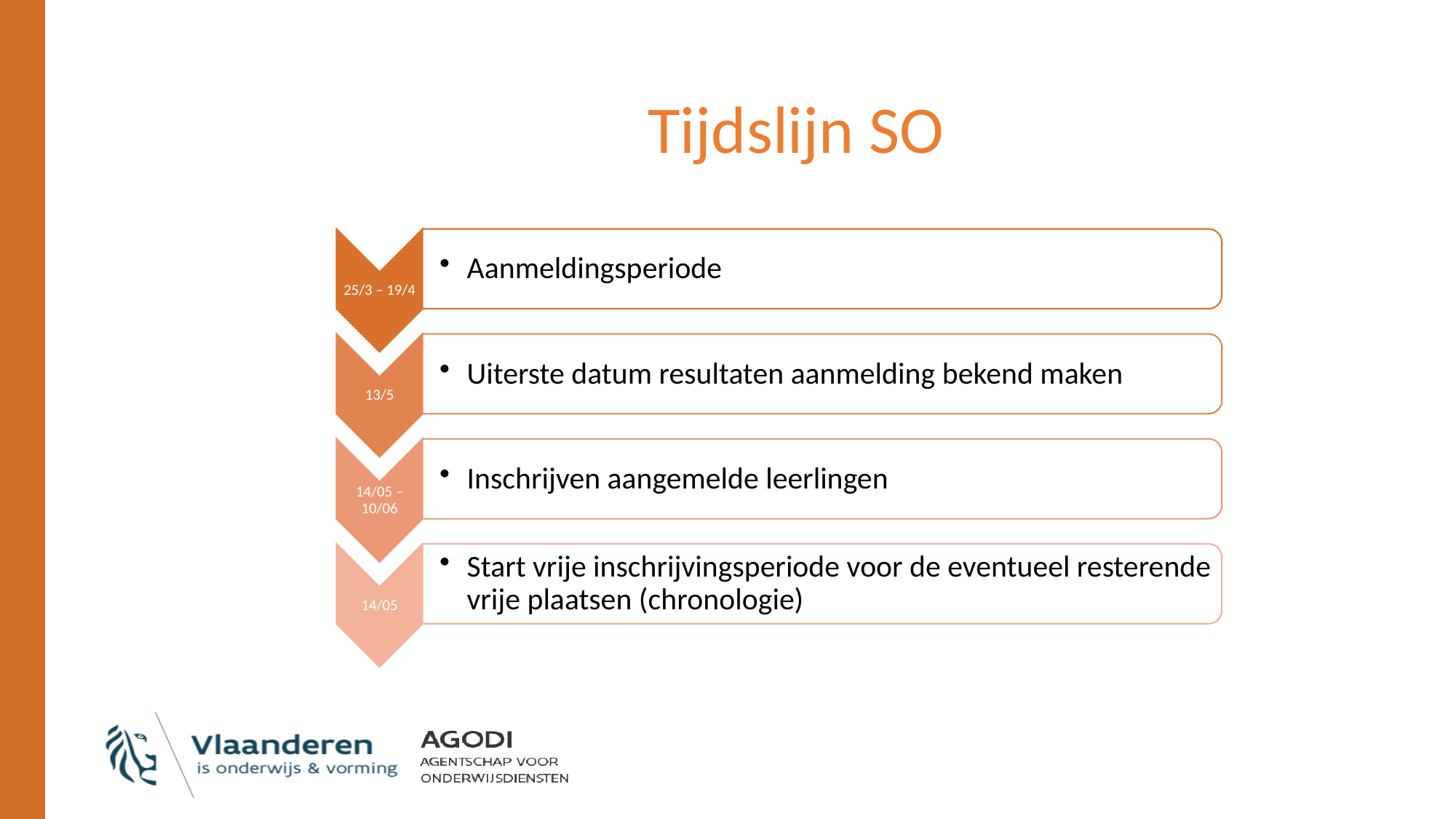

# Tijdslijn SO
25/3 – 19/4
Aanmeldingsperiode
13/5
Uiterste datum resultaten aanmelding bekend maken
14/05 – 10/06
Inschrijven aangemelde leerlingen
14/05
Start vrije inschrijvingsperiode voor de eventueel resterende vrije plaatsen (chronologie)